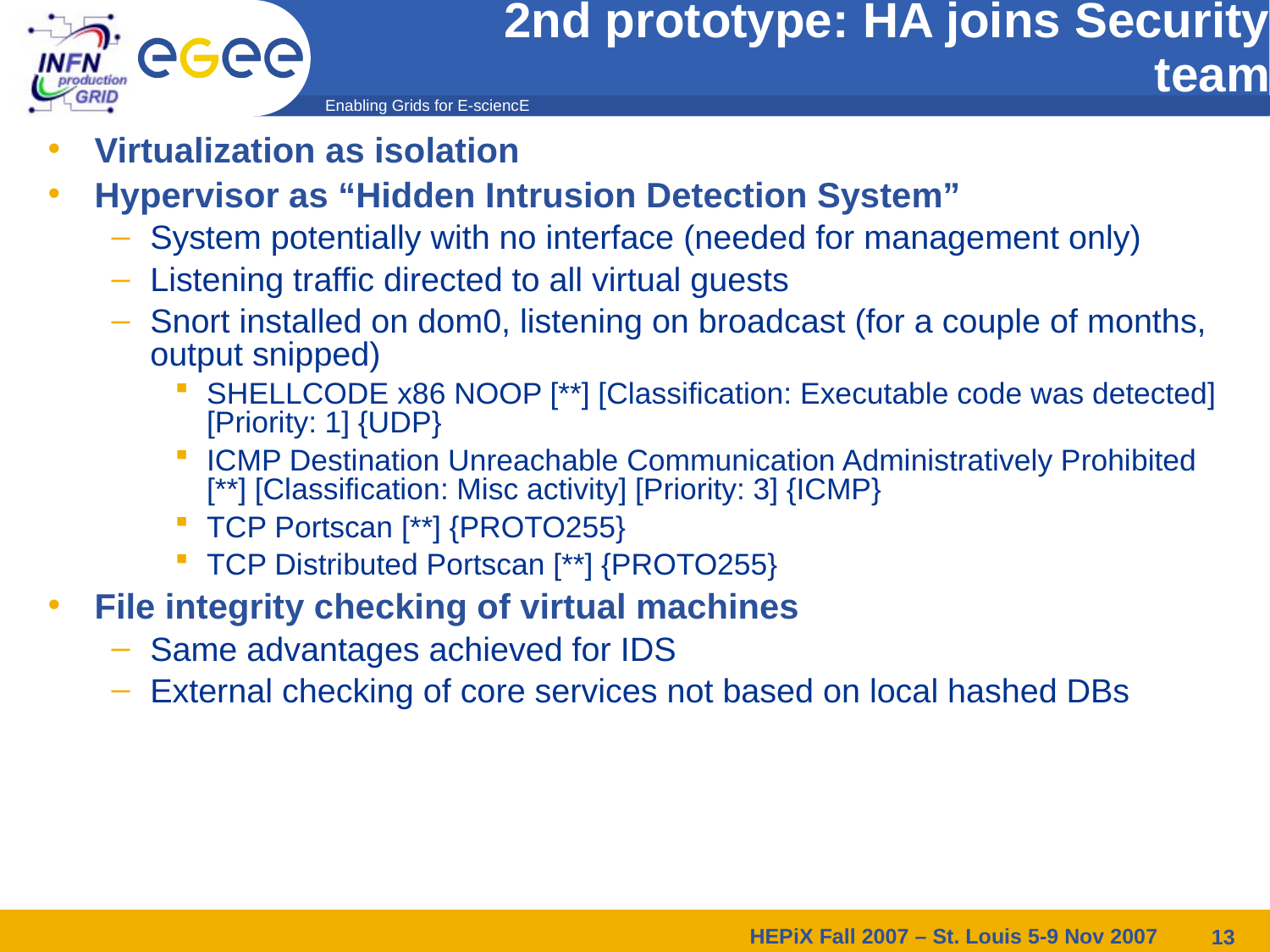

2nd prototype: HA joins Security team
Virtualization as isolation
Hypervisor as “Hidden Intrusion Detection System”
System potentially with no interface (needed for management only)‏
Listening traffic directed to all virtual guests
Snort installed on dom0, listening on broadcast (for a couple of months, output snipped)‏
SHELLCODE x86 NOOP [**] [Classification: Executable code was detected] [Priority: 1] {UDP}
ICMP Destination Unreachable Communication Administratively Prohibited [**] [Classification: Misc activity] [Priority: 3] {ICMP}
TCP Portscan [**] {PROTO255}
TCP Distributed Portscan [**] {PROTO255}
File integrity checking of virtual machines
Same advantages achieved for IDS
External checking of core services not based on local hashed DBs
HEPiX Fall 2007 – St. Louis 5-9 Nov 2007
13